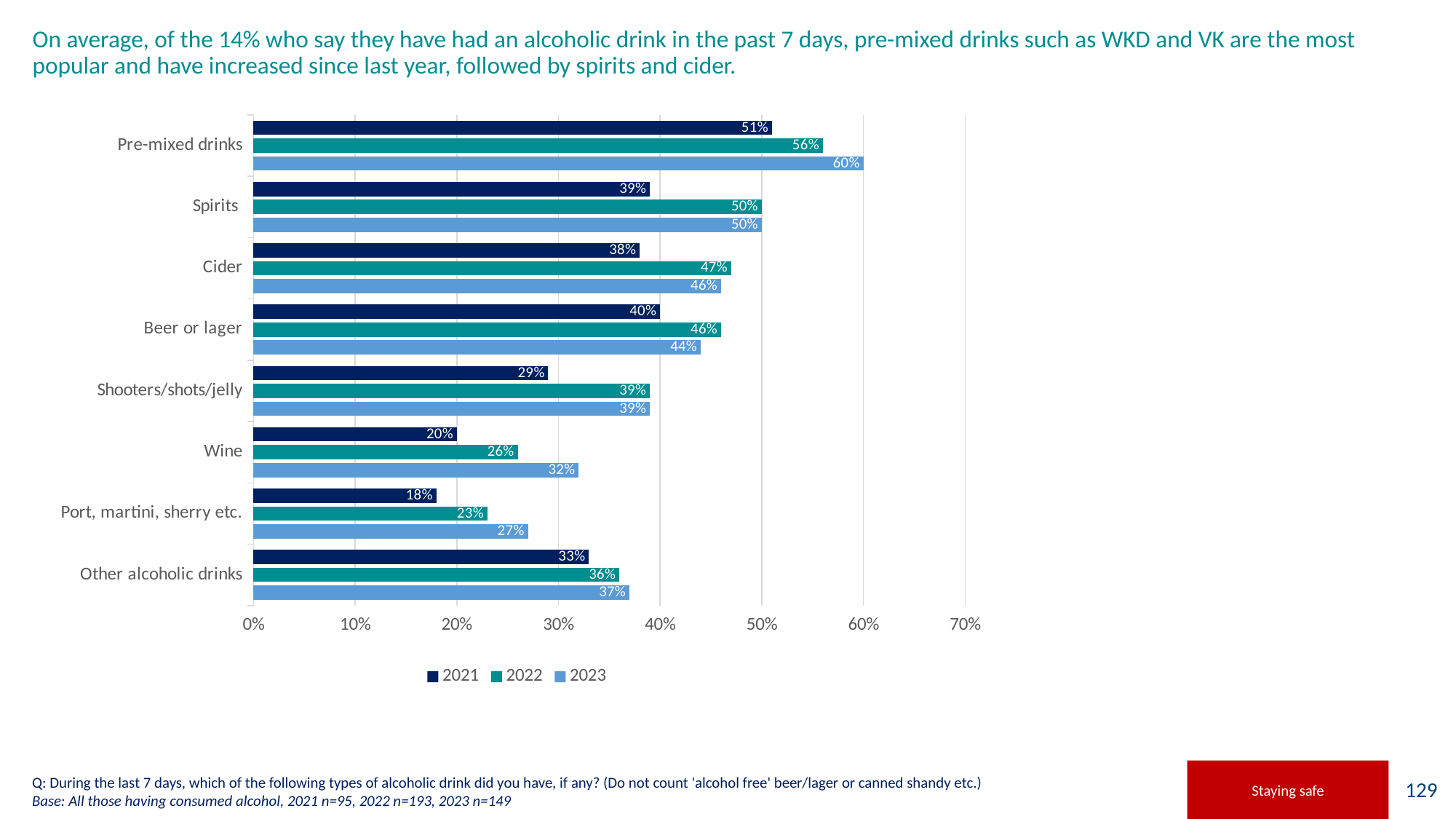

# On average, of the 14% who say they have had an alcoholic drink in the past 7 days, pre-mixed drinks such as WKD and VK are the most popular and have increased since last year, followed by spirits and cider.

### Chart

| Category | 2023 | 2022 | 2021 |
|---|---|---|---|
| Other alcoholic drinks | 0.37 | 0.36 | 0.33 |
| Port, martini, sherry etc. | 0.27 | 0.23 | 0.18 |
| Wine | 0.32 | 0.26 | 0.2 |
| Shooters/shots/jelly | 0.39 | 0.39 | 0.29 |
| Beer or lager | 0.44 | 0.46 | 0.4 |
| Cider | 0.46 | 0.47 | 0.38 |
| Spirits  | 0.5 | 0.5 | 0.39 |
| Pre-mixed drinks | 0.6 | 0.56 | 0.51 |
Staying safe
Q: During the last 7 days, which of the following types of alcoholic drink did you have, if any? (Do not count 'alcohol free' beer/lager or canned shandy etc.)
Base: All those having consumed alcohol, 2021 n=95, 2022 n=193, 2023 n=149